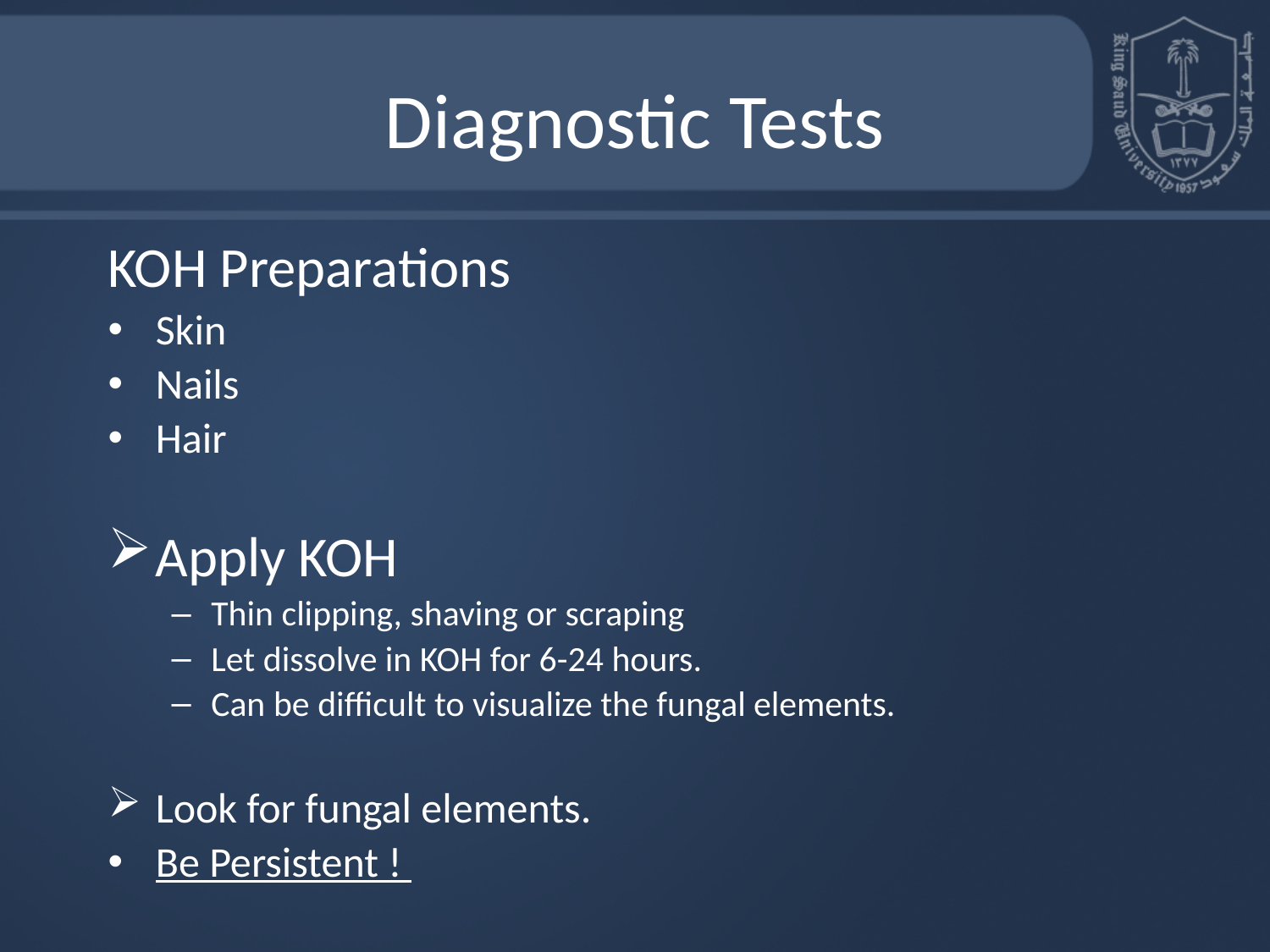

# Diagnostic Tests
KOH Preparations
Skin
Nails
Hair

Apply KOH
Thin clipping, shaving or scraping
Let dissolve in KOH for 6-24 hours.
Can be difficult to visualize the fungal elements.

Look for fungal elements.
Be Persistent !